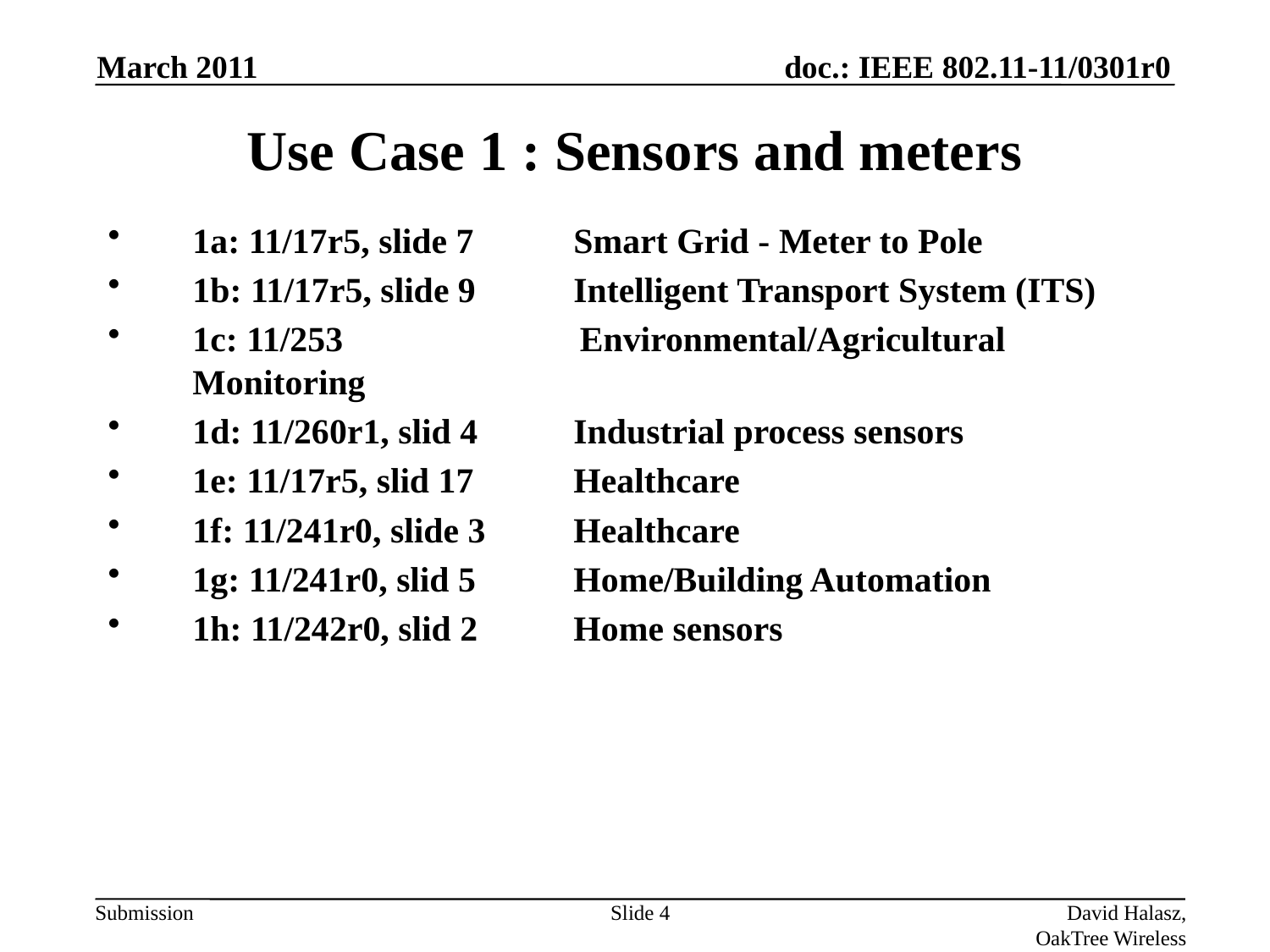

March 2011
# Use Case 1 : Sensors and meters
1a: 11/17r5, slide 7	Smart Grid - Meter to Pole
1b: 11/17r5, slide 9	Intelligent Transport System (ITS)
1c: 11/253	               Environmental/Agricultural Monitoring
1d: 11/260r1, slid 4	Industrial process sensors
1e: 11/17r5, slid 17	Healthcare
1f: 11/241r0, slide 3	Healthcare
1g: 11/241r0, slid 5	Home/Building Automation
1h: 11/242r0, slid 2	Home sensors

Slide 4
David Halasz, OakTree Wireless